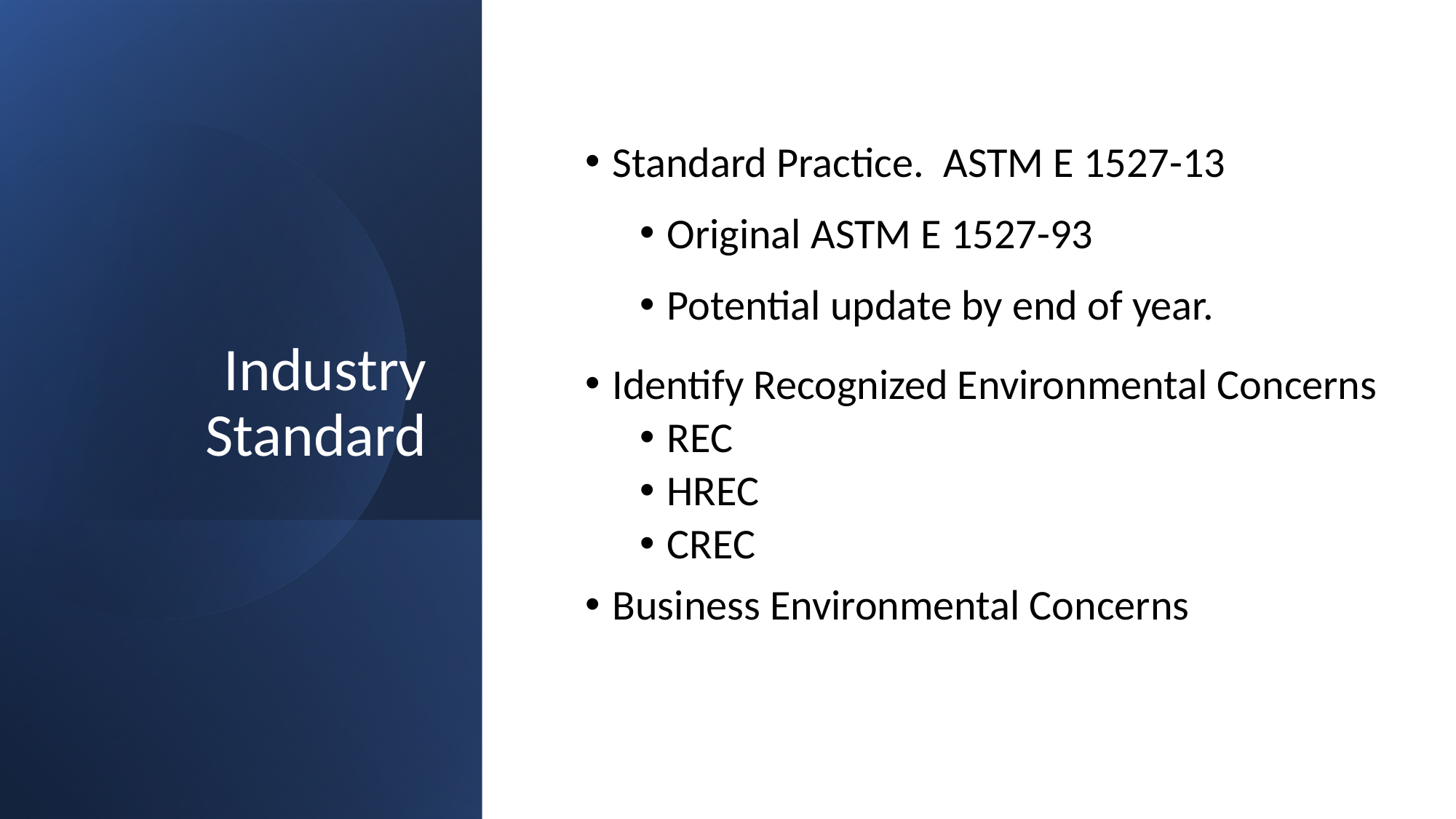

# Industry Standard
Standard Practice.  ASTM E 1527-13
Original ASTM E 1527-93
Potential update by end of year.
Identify Recognized Environmental Concerns
REC
HREC
CREC
Business Environmental Concerns